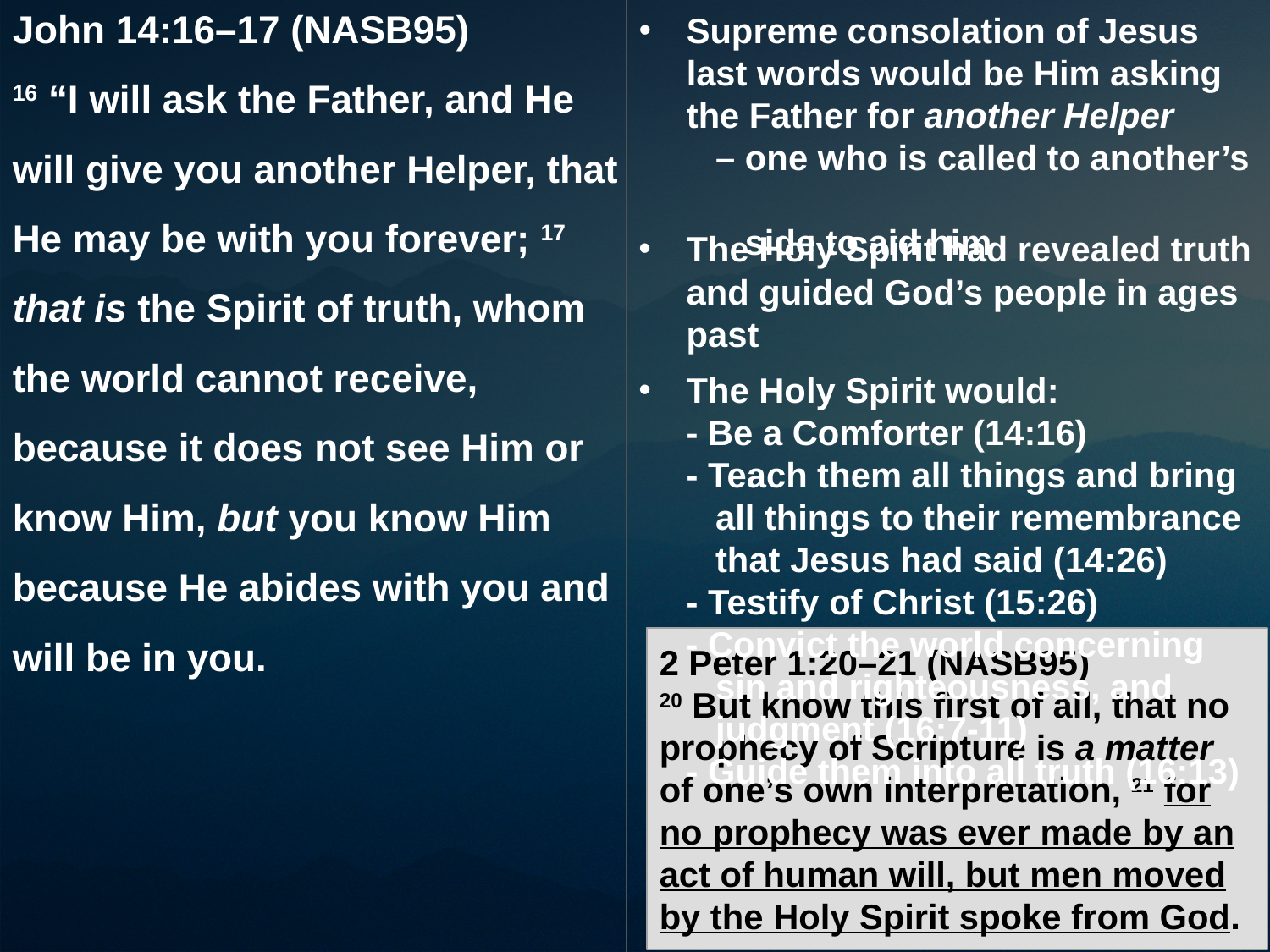

John 14:16–17 (NASB95)
16 “I will ask the Father, and He will give you another Helper, that He may be with you forever; 17 that is the Spirit of truth, whom the world cannot receive, because it does not see Him or know Him, but you know Him because He abides with you and will be in you.
Supreme consolation of Jesus last words would be Him asking the Father for another Helper
   – one who is called to another’s
      side to aid him
The Holy Spirit had revealed truth and guided God’s people in ages past
The Holy Spirit would:
- Be a Comforter (14:16)
- Teach them all things and bring
   all things to their remembrance
   that Jesus had said (14:26)
- Testify of Christ (15:26)
- Convict the world concerning
   sin and righteousness, and
   judgment (16:7-11)
- Guide them into all truth (16:13)
2 Peter 1:20–21 (NASB95)
20 But know this first of all, that no prophecy of Scripture is a matter of one’s own interpretation, 21 for no prophecy was ever made by an act of human will, but men moved by the Holy Spirit spoke from God.